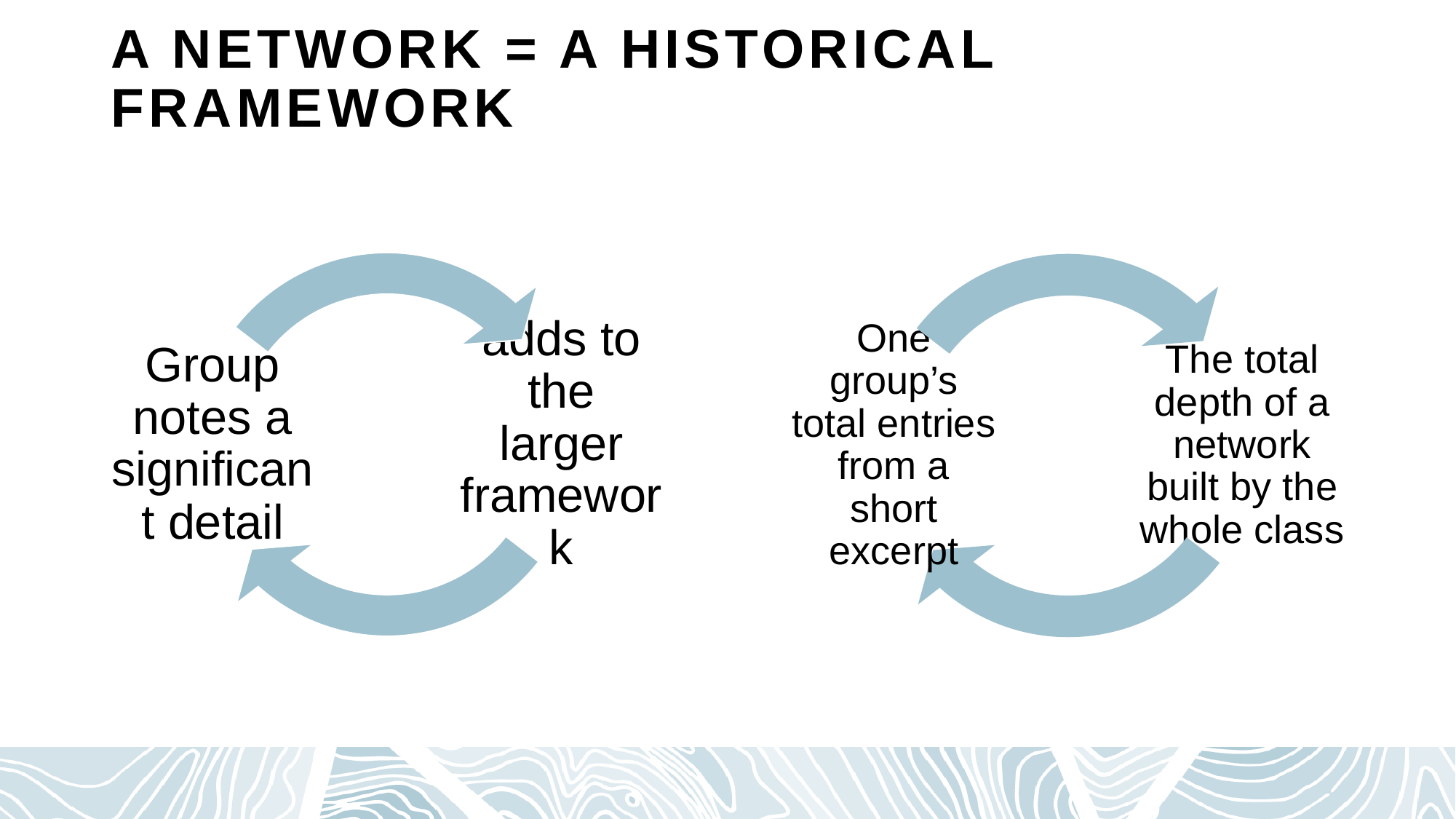

# A Network = a historical framework
adds to the larger framework
Group notes a significant detail
The total depth of a network built by the whole class
One group’s total entries from a short excerpt